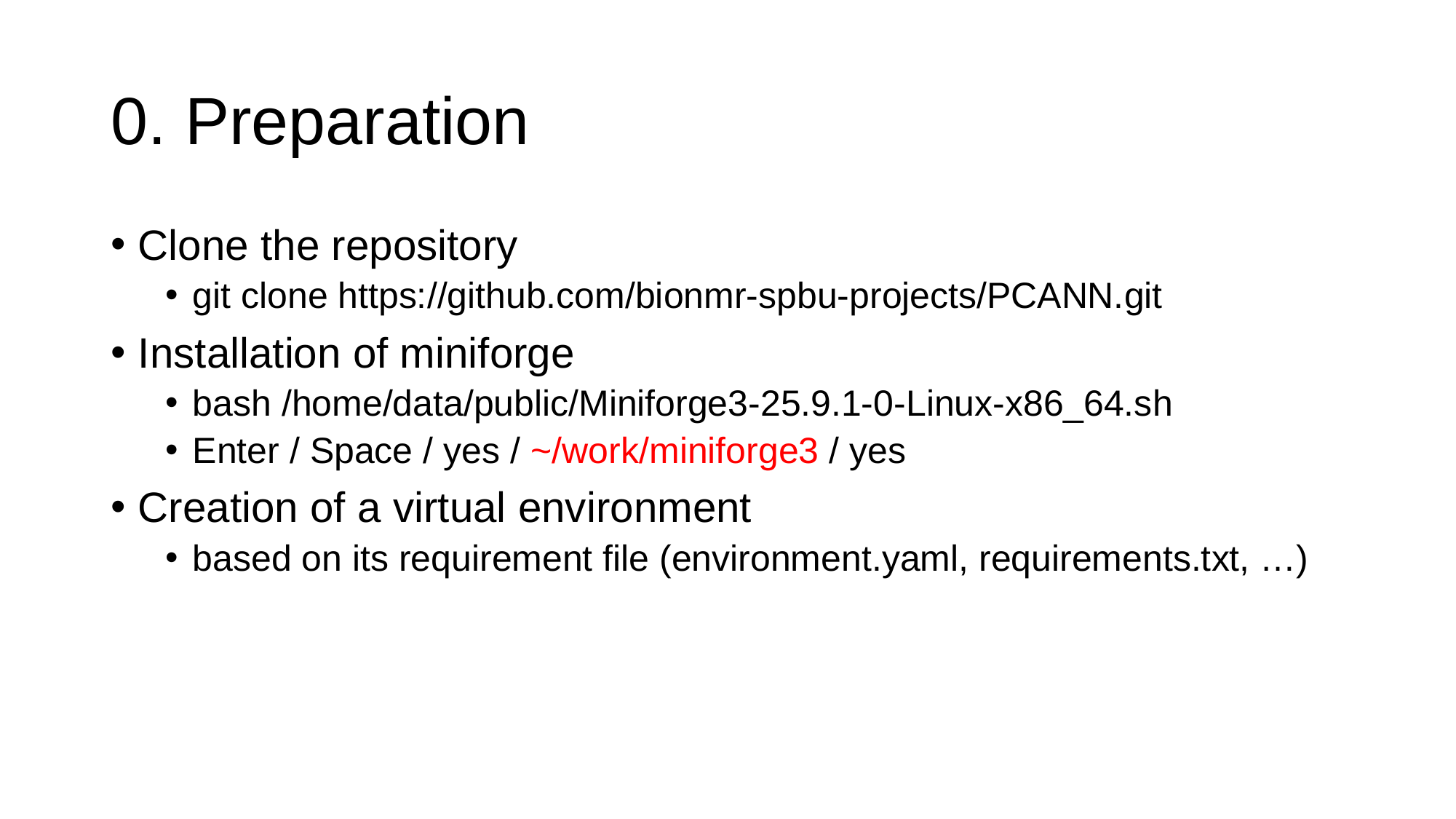

# 0. Preparation
Clone the repository
git clone https://github.com/bionmr-spbu-projects/PCANN.git
Installation of miniforge
bash /home/data/public/Miniforge3-25.9.1-0-Linux-x86_64.sh
Enter / Space / yes / ~/work/miniforge3 / yes
Creation of a virtual environment
based on its requirement file (environment.yaml, requirements.txt, …)